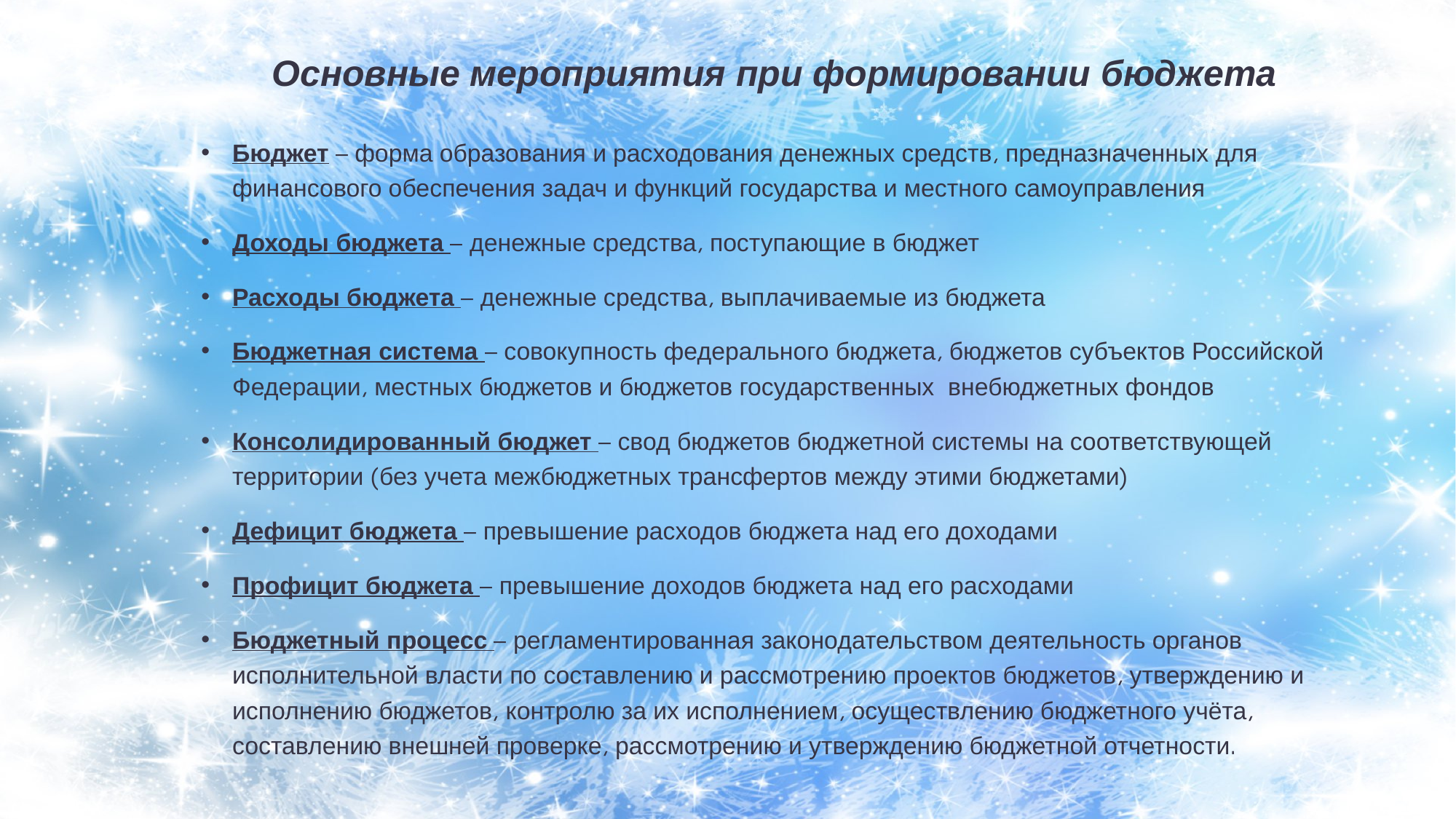

# Основные мероприятия при формировании бюджета
Бюджет – форма образования и расходования денежных средств, предназначенных для финансового обеспечения задач и функций государства и местного самоуправления
Доходы бюджета – денежные средства, поступающие в бюджет
Расходы бюджета – денежные средства, выплачиваемые из бюджета
Бюджетная система – совокупность федерального бюджета, бюджетов субъектов Российской Федерации, местных бюджетов и бюджетов государственных  внебюджетных фондов
Консолидированный бюджет – свод бюджетов бюджетной системы на соответствующей  территории (без учета межбюджетных трансфертов между этими бюджетами)
Дефицит бюджета – превышение расходов бюджета над его доходами
Профицит бюджета – превышение доходов бюджета над его расходами
Бюджетный процесс – регламентированная законодательством деятельность органов исполнительной власти по составлению и рассмотрению проектов бюджетов, утверждению и исполнению бюджетов, контролю за их исполнением, осуществлению бюджетного учёта, составлению внешней проверке, рассмотрению и утверждению бюджетной отчетности.